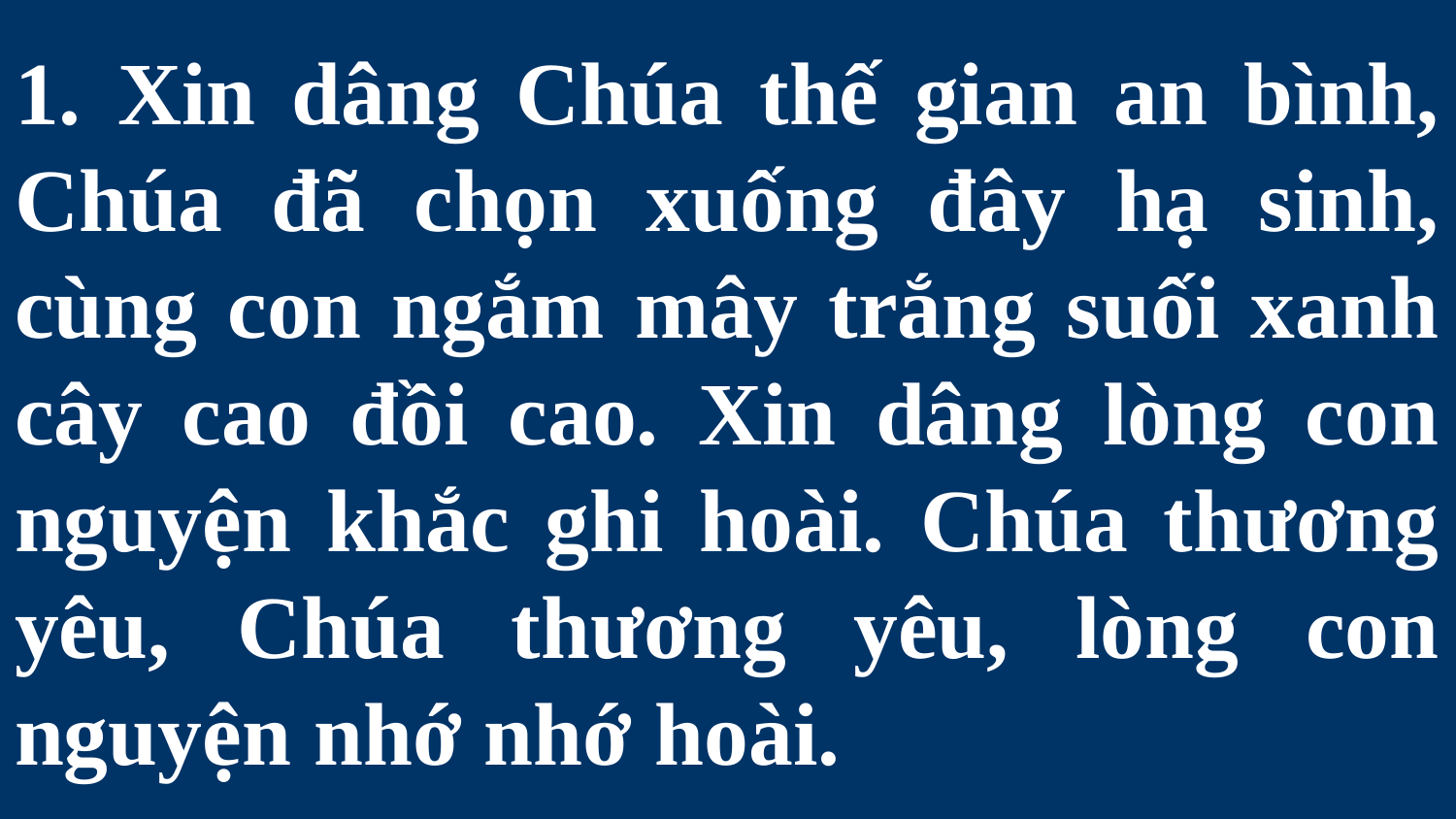

# 1. Xin dâng Chúa thế gian an bình, Chúa đã chọn xuống đây hạ sinh, cùng con ngắm mây trắng suối xanh cây cao đồi cao. Xin dâng lòng con nguyện khắc ghi hoài. Chúa thương yêu, Chúa thương yêu, lòng con nguyện nhớ nhớ hoài.